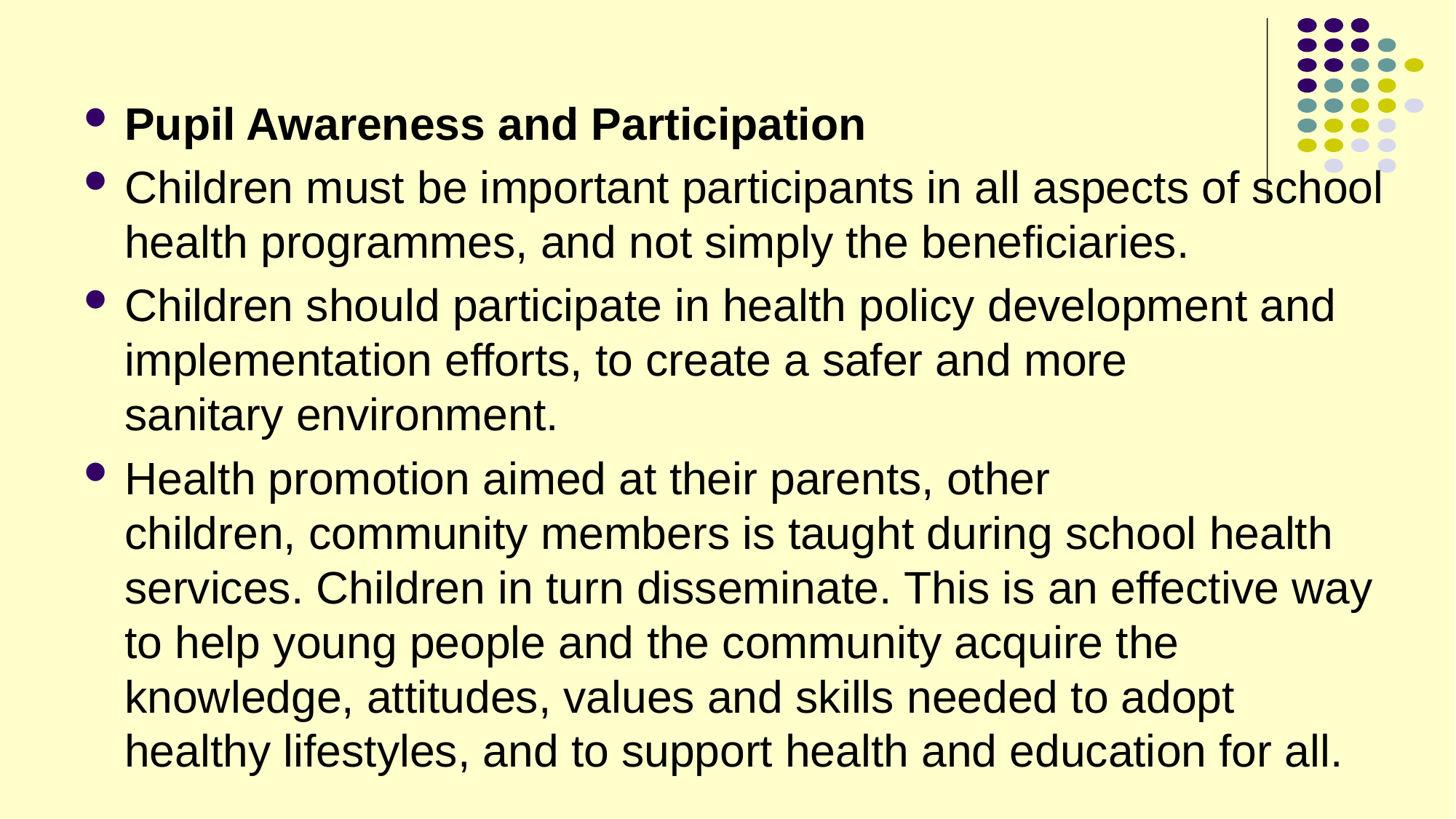

#
Pupil Awareness and Participation
Children must be important participants in all aspects of school health programmes, and not simply the beneficiaries.
Children should participate in health policy development and implementation efforts, to create a safer and more
sanitary environment.
Health promotion aimed at their parents, other children, community members is taught during school health services. Children in turn disseminate. This is an effective way to help young people and the community acquire the knowledge, attitudes, values and skills needed to adopt healthy lifestyles, and to support health and education for all.